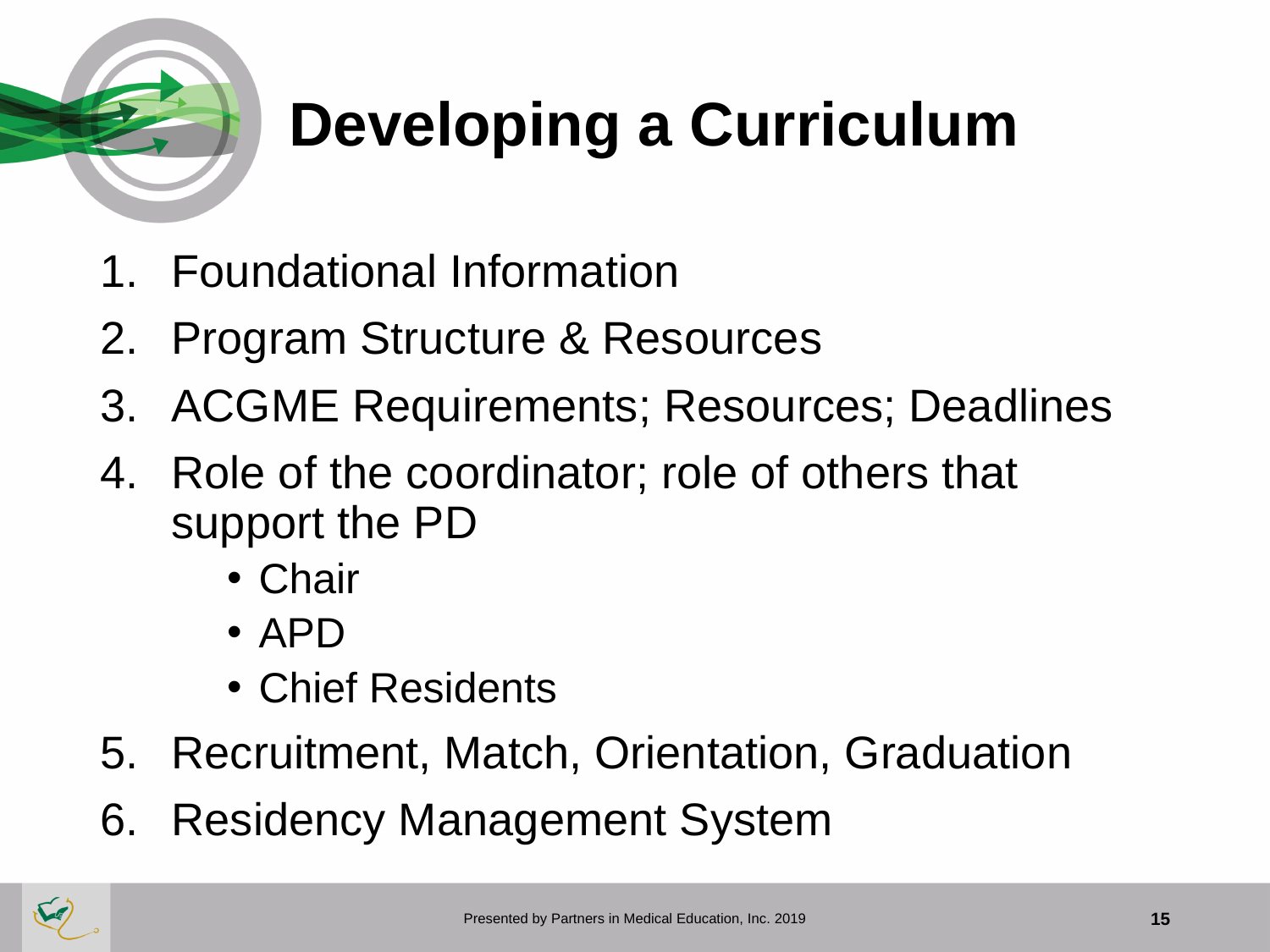

# Developing a Curriculum
Foundational Information
Program Structure & Resources
ACGME Requirements; Resources; Deadlines
Role of the coordinator; role of others that support the PD
Chair
APD
Chief Residents
Recruitment, Match, Orientation, Graduation
Residency Management System
Presented by Partners in Medical Education, Inc. 2019
15